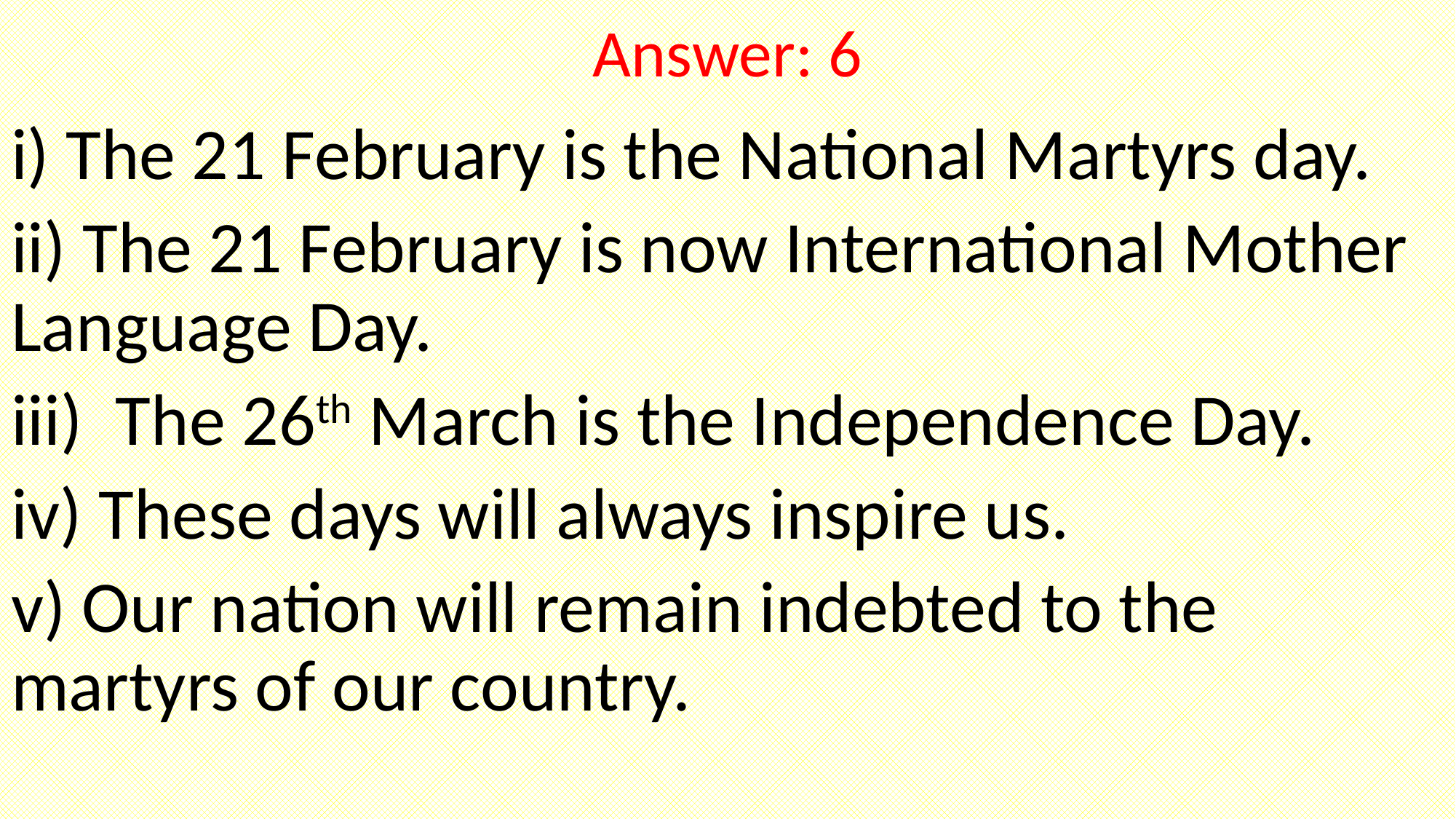

# Answer: 6
i) The 21 February is the National Martyrs day.
ii) The 21 February is now International Mother Language Day.
iii)  The 26th March is the Independence Day.
iv) These days will always inspire us.
v) Our nation will remain indebted to the martyrs of our country.